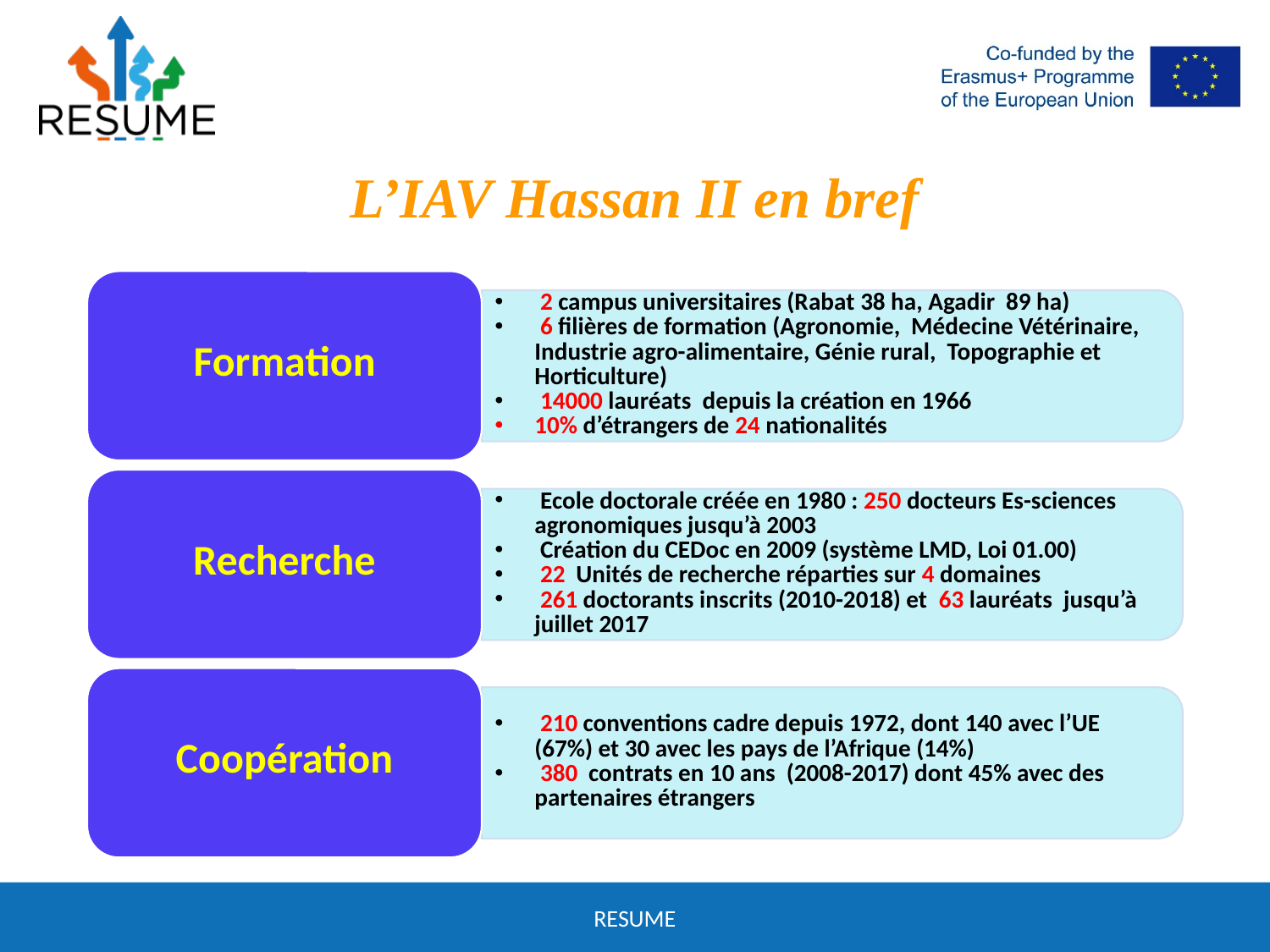

# L’IAV Hassan II en bref
Formation
 2 campus universitaires (Rabat 38 ha, Agadir  89 ha)
Recherche
 Ecole doctorale créée en 1980 : 250 docteurs Es-sciences agronomiques jusqu’à 2003
 Création du CEDoc en 2009 (système LMD, Loi 01.00)
Coopération
 210 conventions cadre depuis 1972, dont 140 avec l’UE (67%) et 30 avec les pays de l’Afrique (14%)
10% d’étrangers de 24 nationalités
 14000 lauréats  depuis la création en 1966
 6 filières de formation (Agronomie,  Médecine Vétérinaire, Industrie agro-alimentaire, Génie rural,  Topographie et Horticulture)
 22  Unités de recherche réparties sur 4 domaines
 380  contrats en 10 ans  (2008-2017) dont 45% avec des partenaires étrangers
 261 doctorants inscrits (2010-2018) et  63 lauréats  jusqu’à juillet 2017